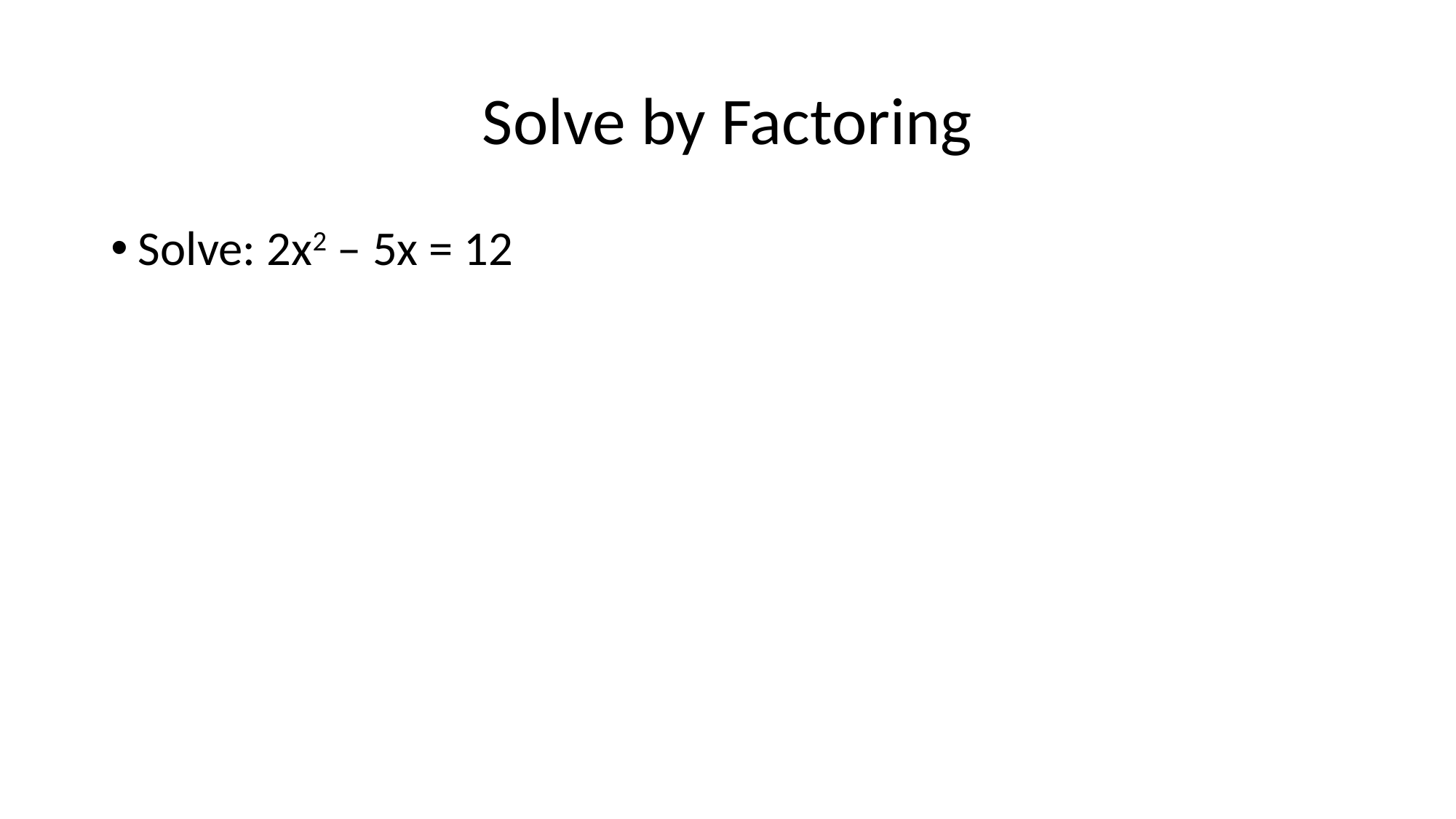

# Solve by Factoring
Solve: 2x2 – 5x = 12